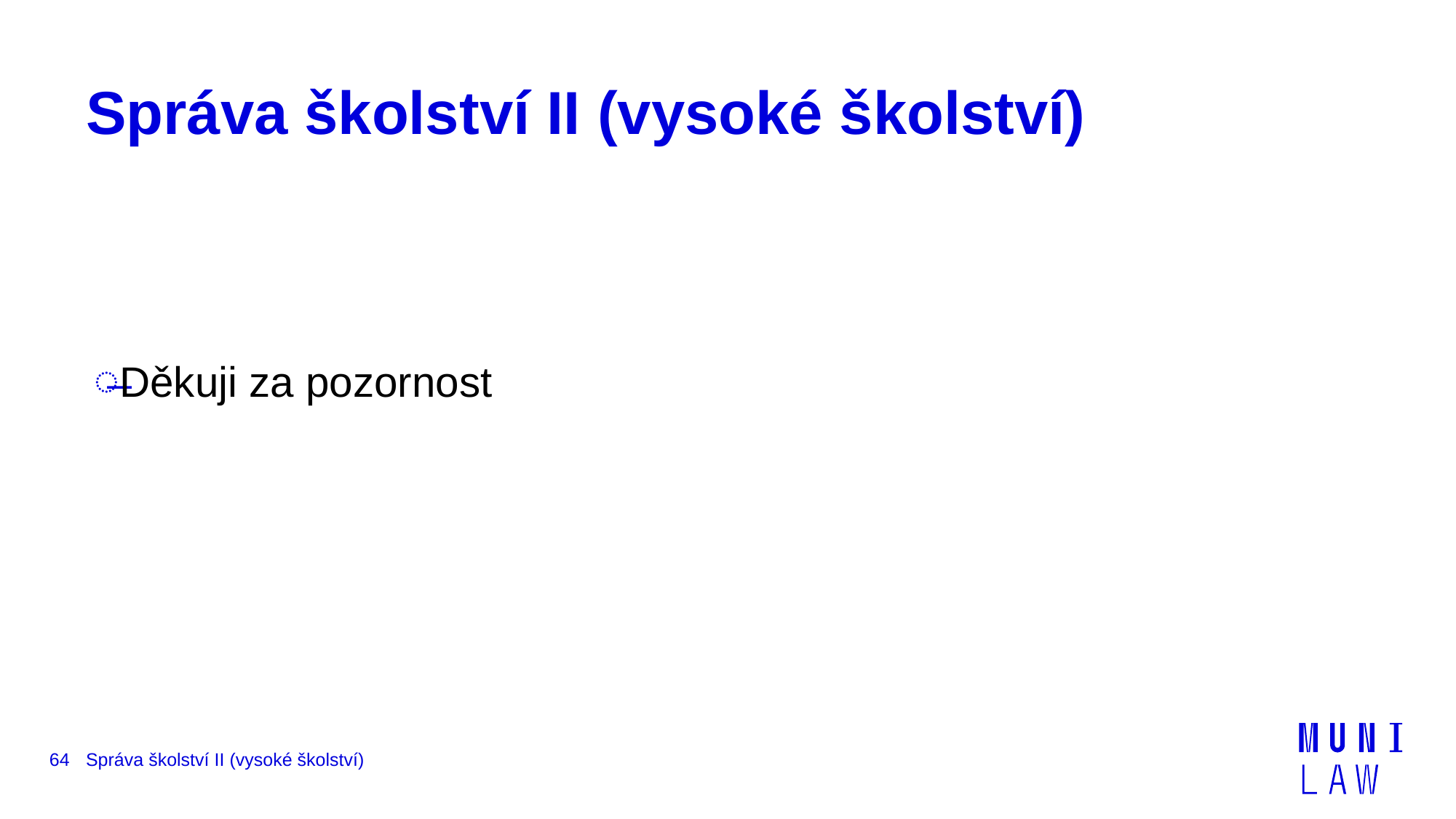

# Správa školství II (vysoké školství)

Děkuji za pozornost

64
Správa školství II (vysoké školství)